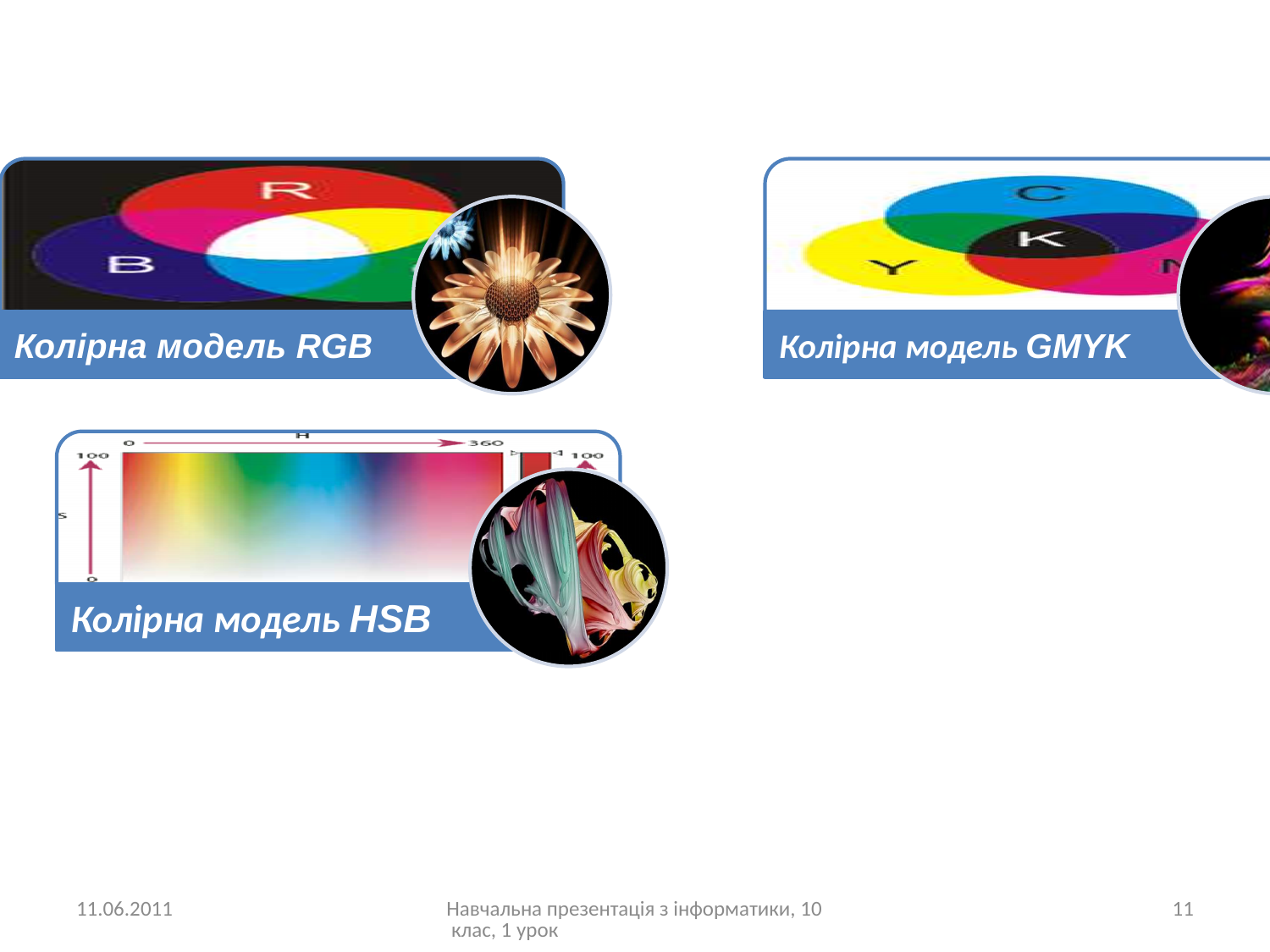

Колірна модель RGB
Колірна модель GMYK
Колірна модель HSB
11.06.2011
Навчальна презентація з інформатики, 10 клас, 1 урок
11